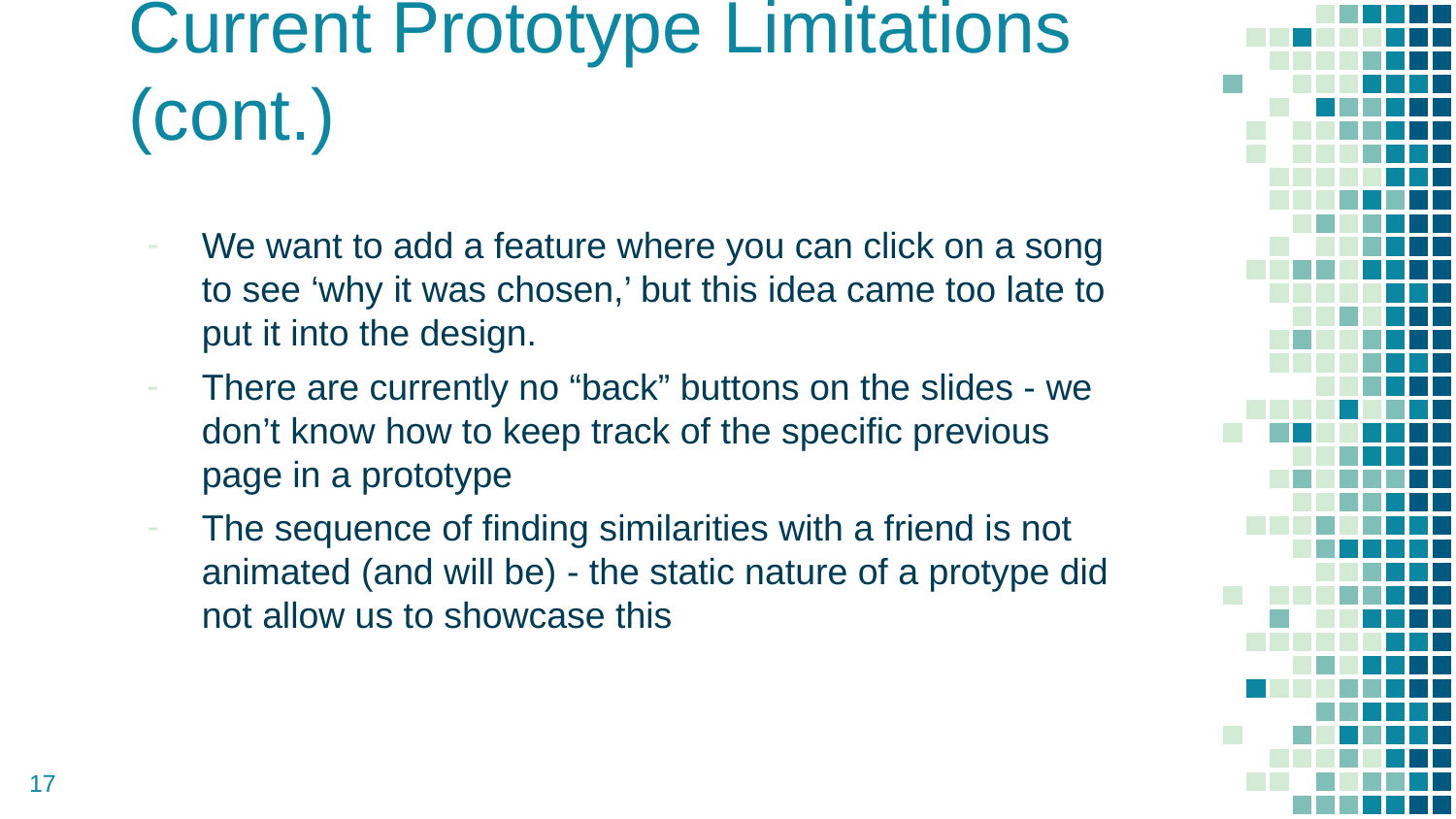

# Current Prototype Limitations (cont.)
We want to add a feature where you can click on a song to see ‘why it was chosen,’ but this idea came too late to put it into the design.
There are currently no “back” buttons on the slides - we don’t know how to keep track of the specific previous page in a prototype
The sequence of finding similarities with a friend is not animated (and will be) - the static nature of a protype did not allow us to showcase this
17